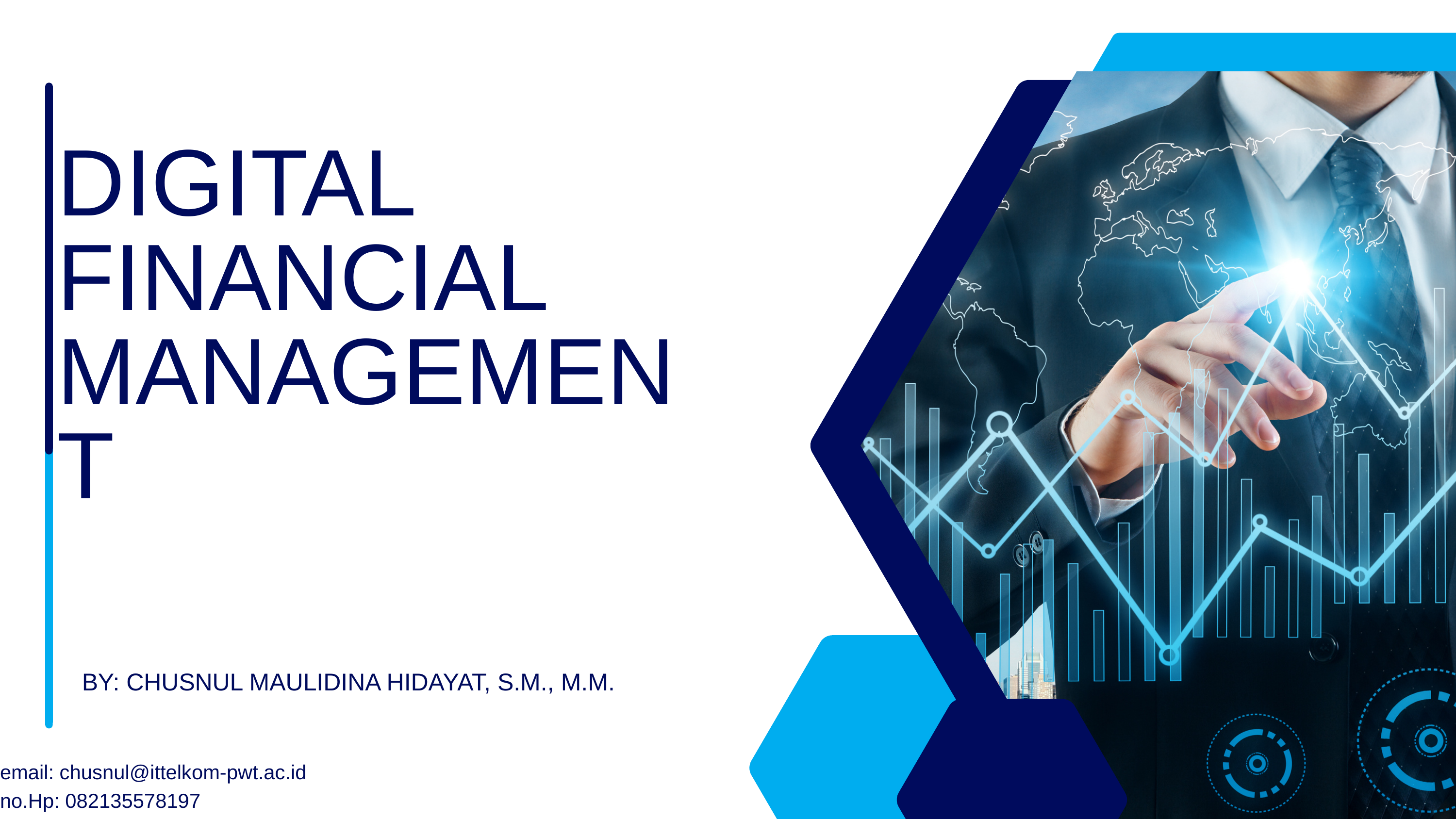

DIGITAL FINANCIAL MANAGEMENT

BY: CHUSNUL MAULIDINA HIDAYAT, S.M., M.M.

email: chusnul@ittelkom-pwt.ac.id
no.Hp: 082135578197